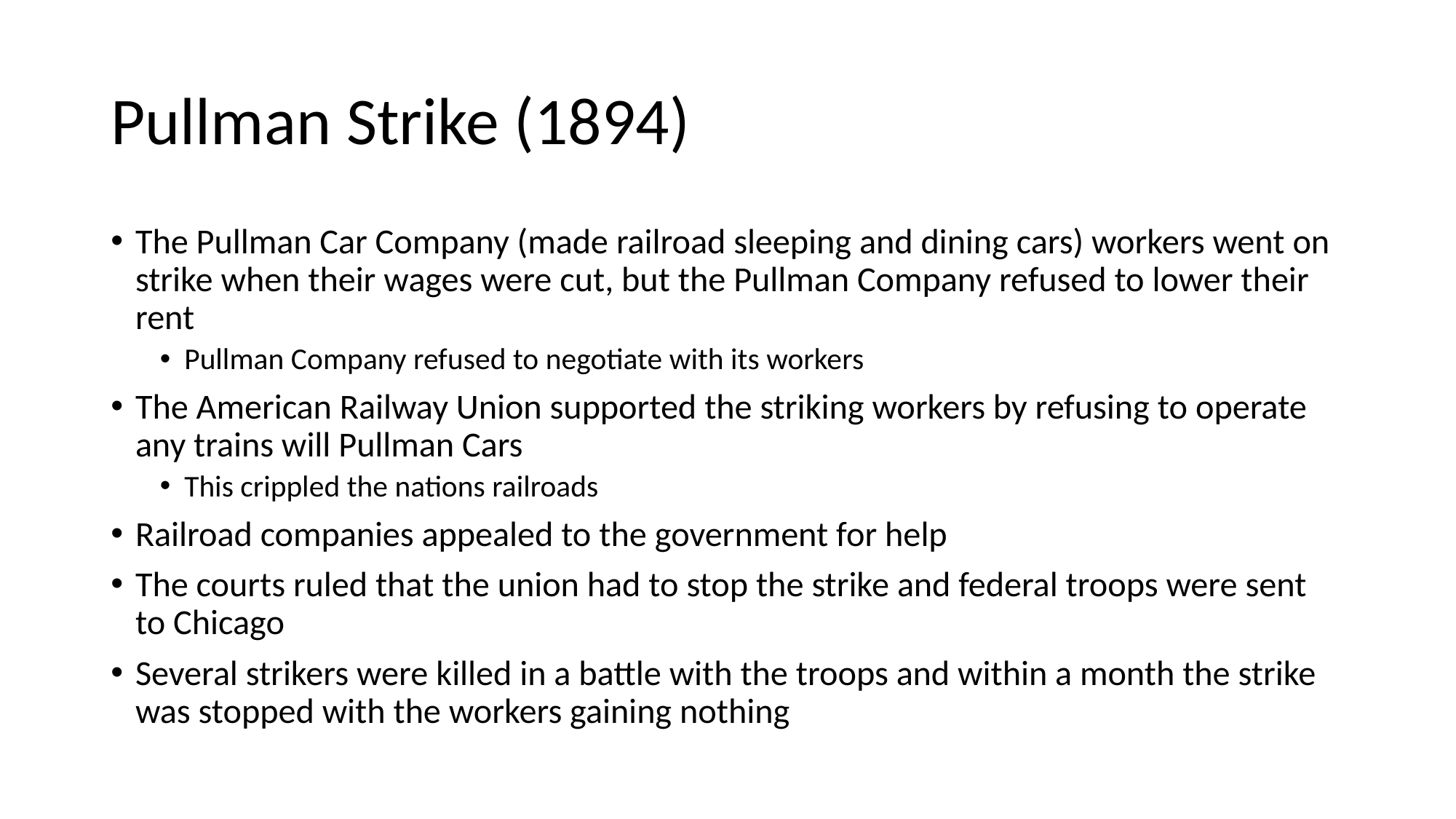

# Pullman Strike (1894)
The Pullman Car Company (made railroad sleeping and dining cars) workers went on strike when their wages were cut, but the Pullman Company refused to lower their rent
Pullman Company refused to negotiate with its workers
The American Railway Union supported the striking workers by refusing to operate any trains will Pullman Cars
This crippled the nations railroads
Railroad companies appealed to the government for help
The courts ruled that the union had to stop the strike and federal troops were sent to Chicago
Several strikers were killed in a battle with the troops and within a month the strike was stopped with the workers gaining nothing